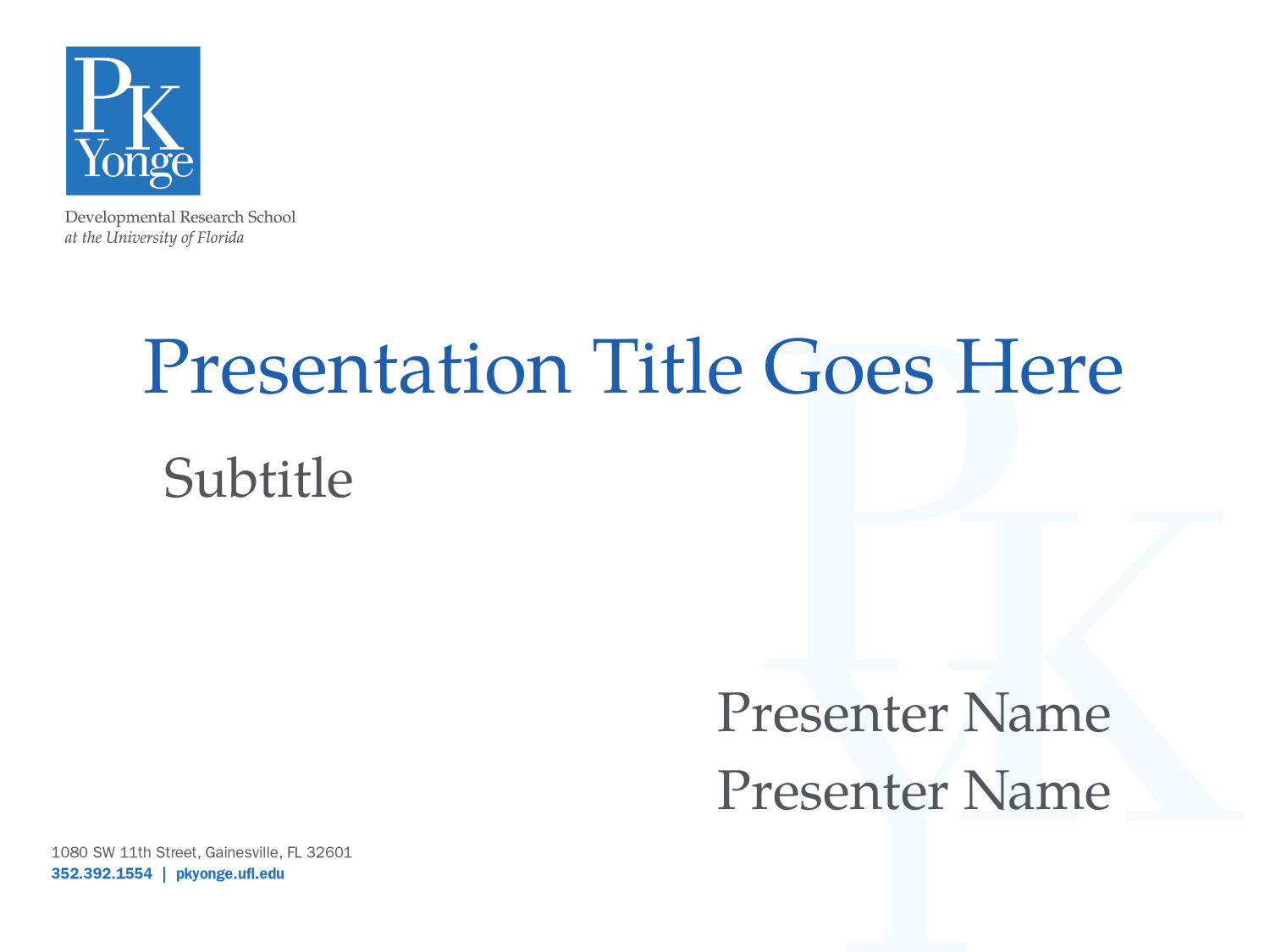

# Presentation Title Goes Here

Subtitle

Presenter Name
Presenter Name